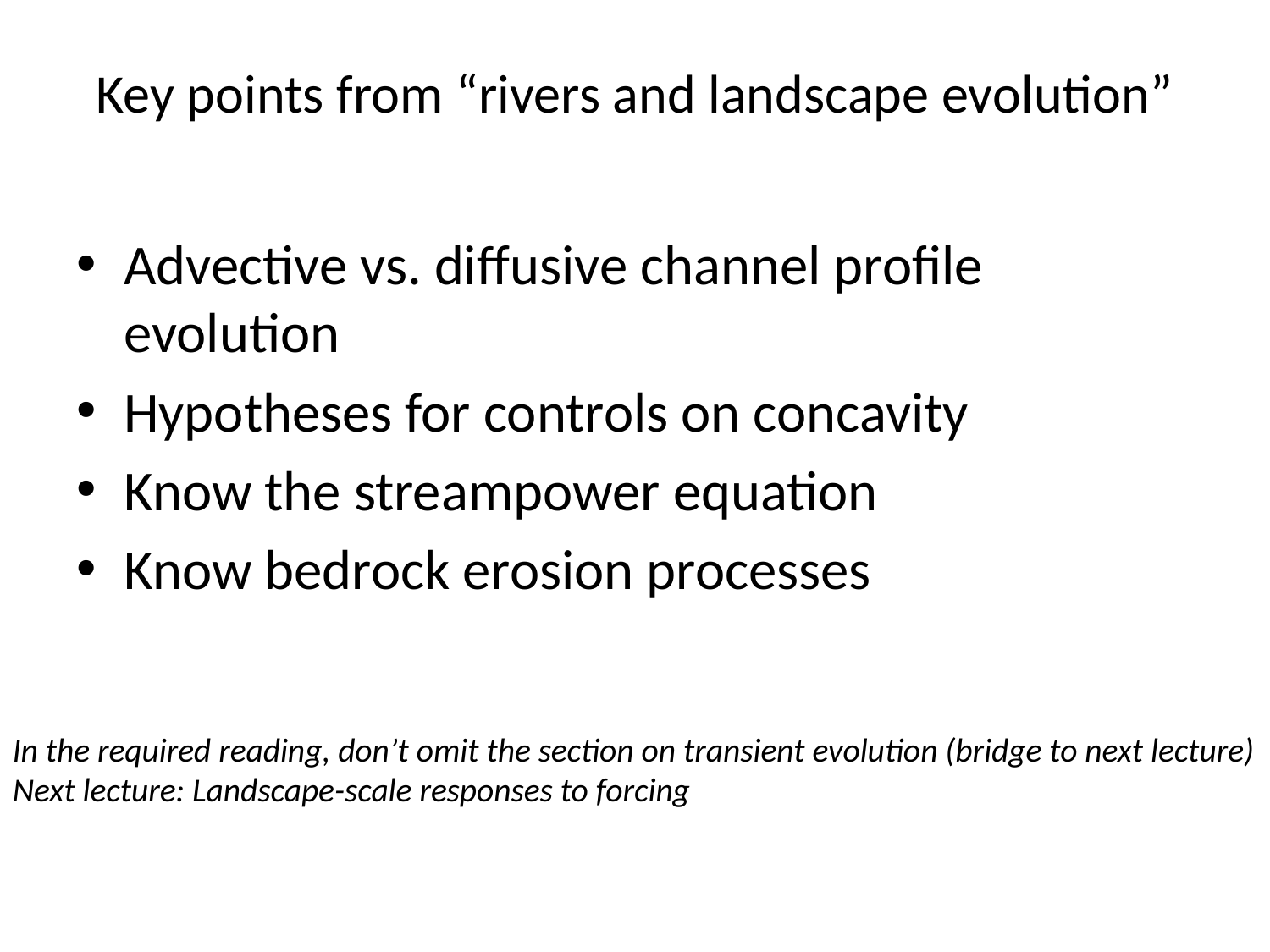

# Key points from “rivers and landscape evolution”
Advective vs. diffusive channel profile evolution
Hypotheses for controls on concavity
Know the streampower equation
Know bedrock erosion processes

In the required reading, don’t omit the section on transient evolution (bridge to next lecture)
Next lecture: Landscape-scale responses to forcing